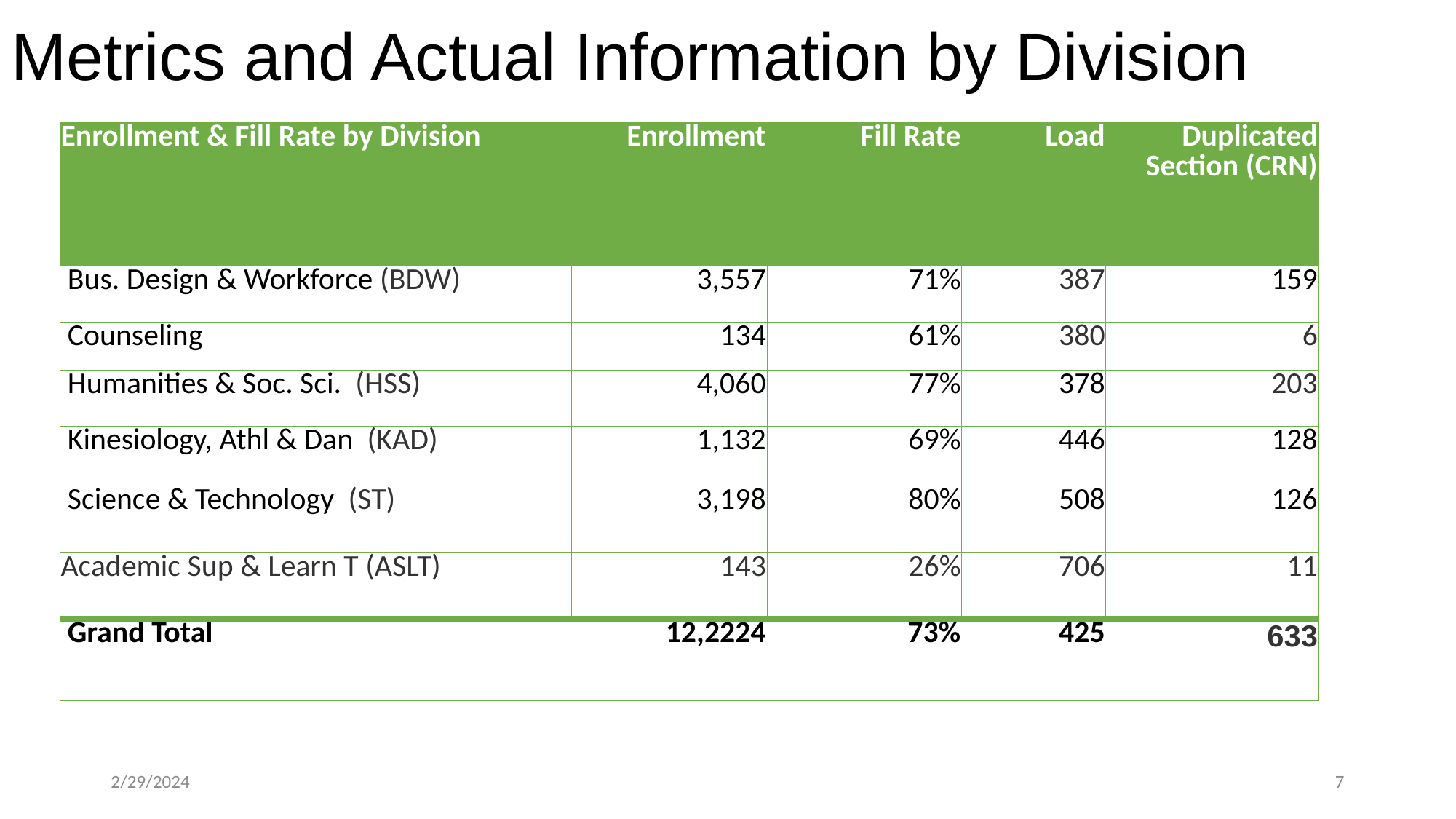

# Metrics and Actual Information by Division
| Enrollment & Fill Rate by Division | Enrollment | Fill Rate | Load | Duplicated Section (CRN) |
| --- | --- | --- | --- | --- |
| Bus. Design & Workforce (BDW) | 3,557 | 71% | 387 | 159 |
| Counseling | 134 | 61% | 380 | 6 |
| Humanities & Soc. Sci. (HSS) | 4,060 | 77% | 378 | 203 |
| Kinesiology, Athl & Dan (KAD) | 1,132 | 69% | 446 | 128 |
| Science & Technology (ST) | 3,198 | 80% | 508 | 126 |
| Academic Sup & Learn T (ASLT) | 143 | 26% | 706 | 11 |
| Grand Total | 12,2224 | 73% | 425 | 633 |
2/29/2024
7